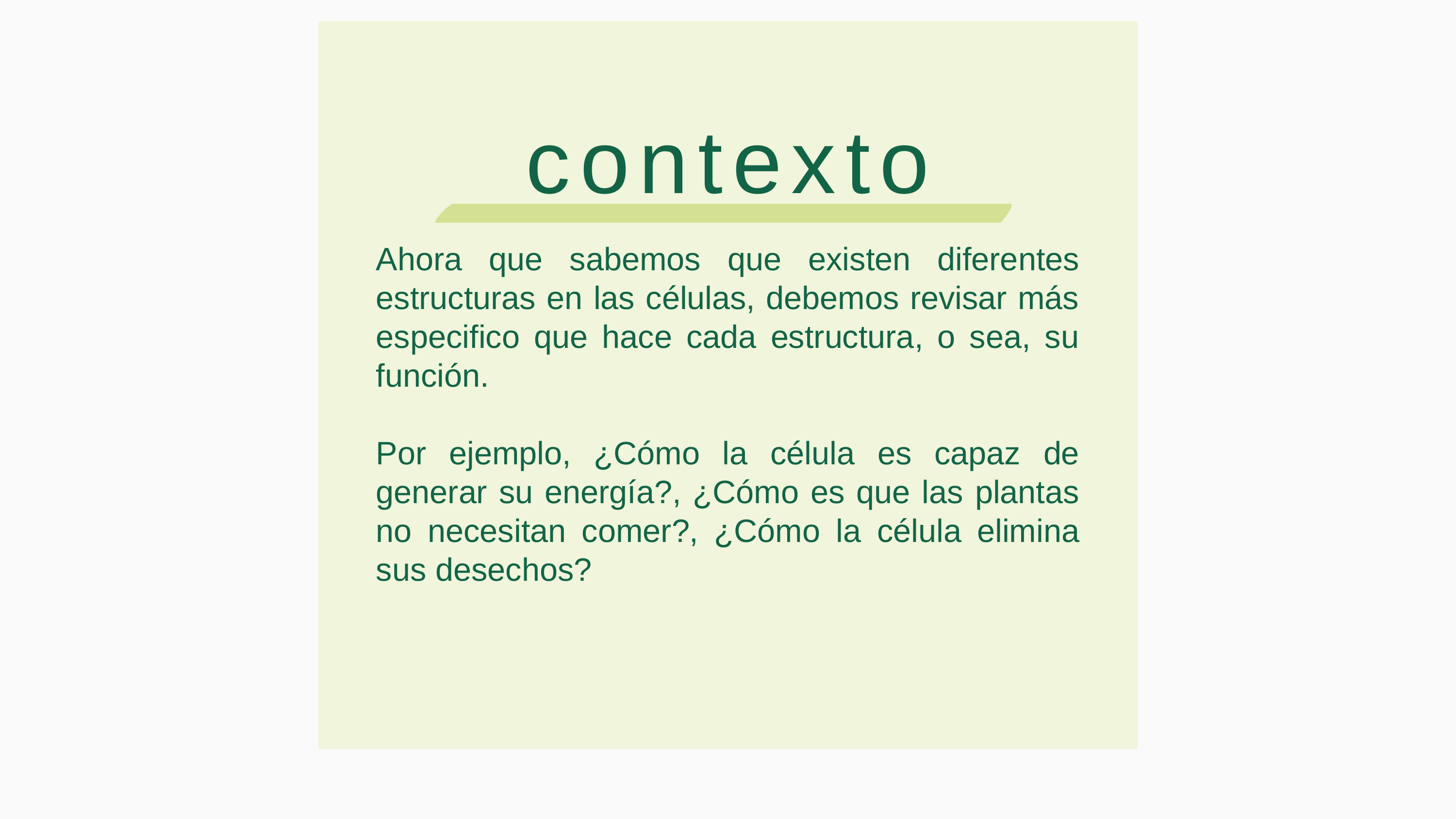

contexto

Ahora que sabemos que existen diferentes estructuras en las células, debemos revisar más especifico que hace cada estructura, o sea, su función.

Por ejemplo, ¿Cómo la célula es capaz de generar su energía?, ¿Cómo es que las plantas no necesitan comer?, ¿Cómo la célula elimina sus desechos?